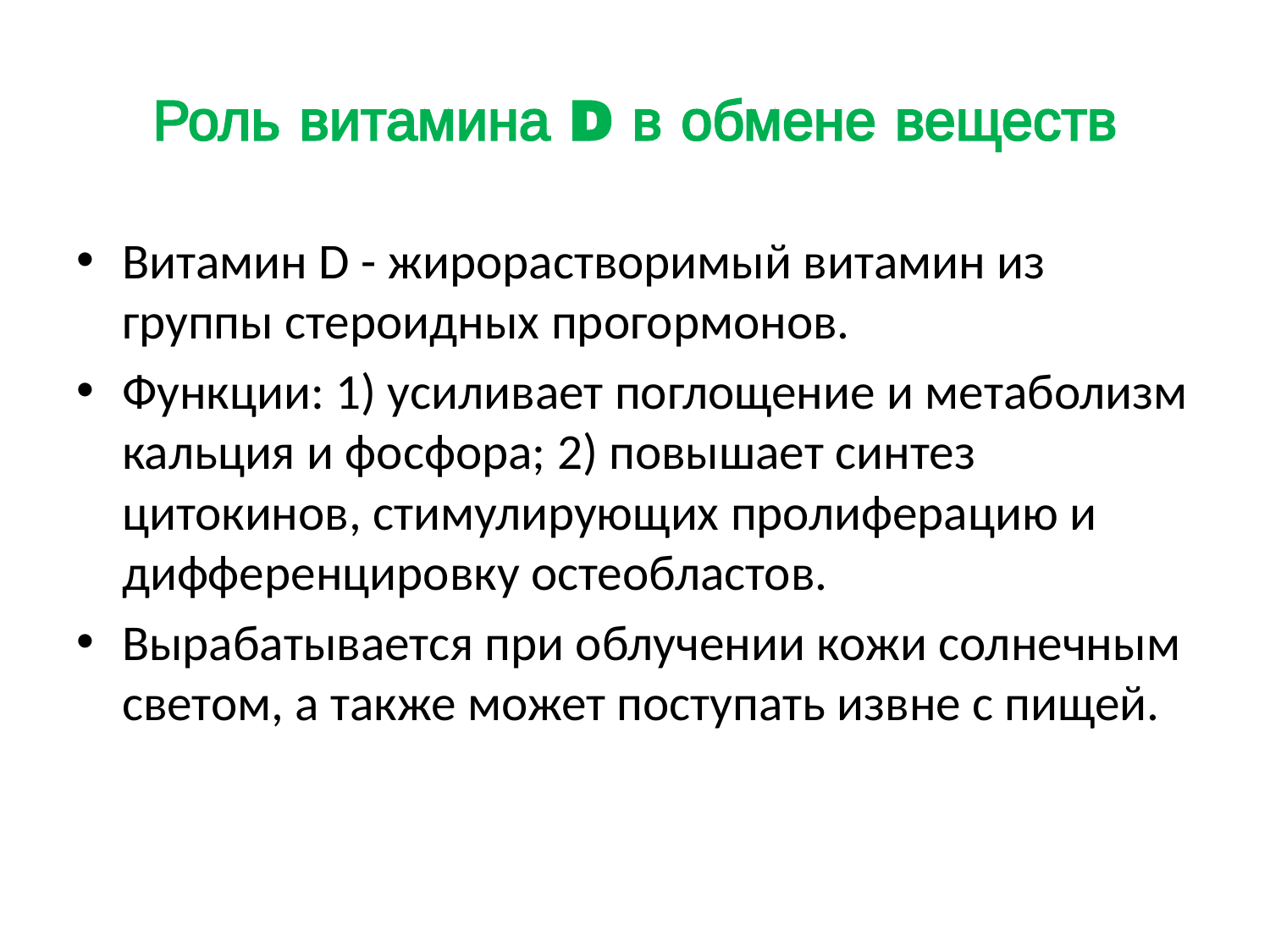

# Роль витамина D в обмене веществ
Витамин D - жирорастворимый витамин из группы стероидных прогормонов.
Функции: 1) усиливает поглощение и метаболизм кальция и фосфора; 2) повышает синтез цитокинов, стимулирующих пролиферацию и дифференцировку остеобластов.
Вырабатывается при облучении кожи солнечным светом, а также может поступать извне с пищей.